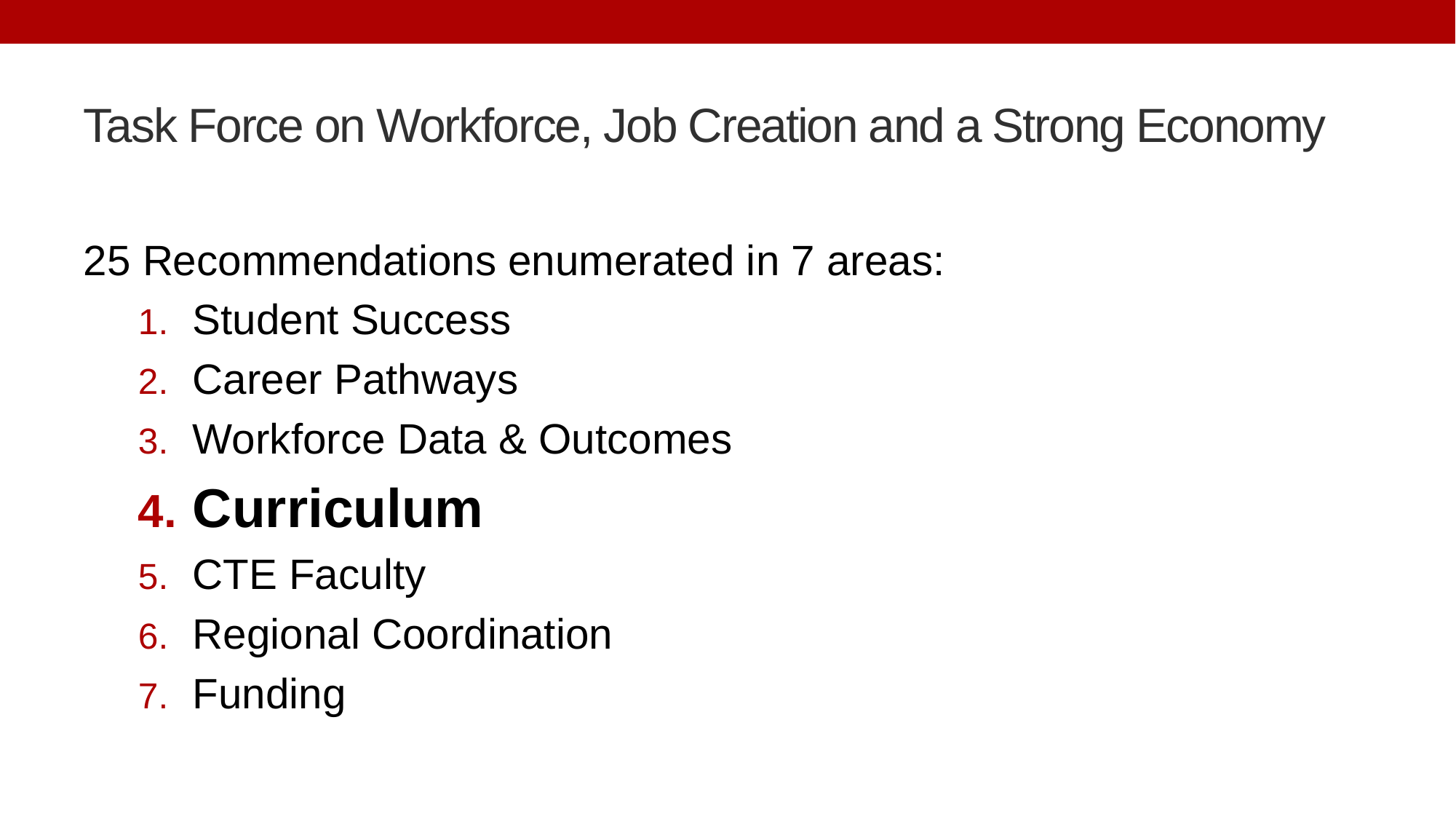

# Task Force on Workforce, Job Creation and a Strong Economy
25 Recommendations enumerated in 7 areas:
Student Success
Career Pathways
Workforce Data & Outcomes
Curriculum
CTE Faculty
Regional Coordination
Funding